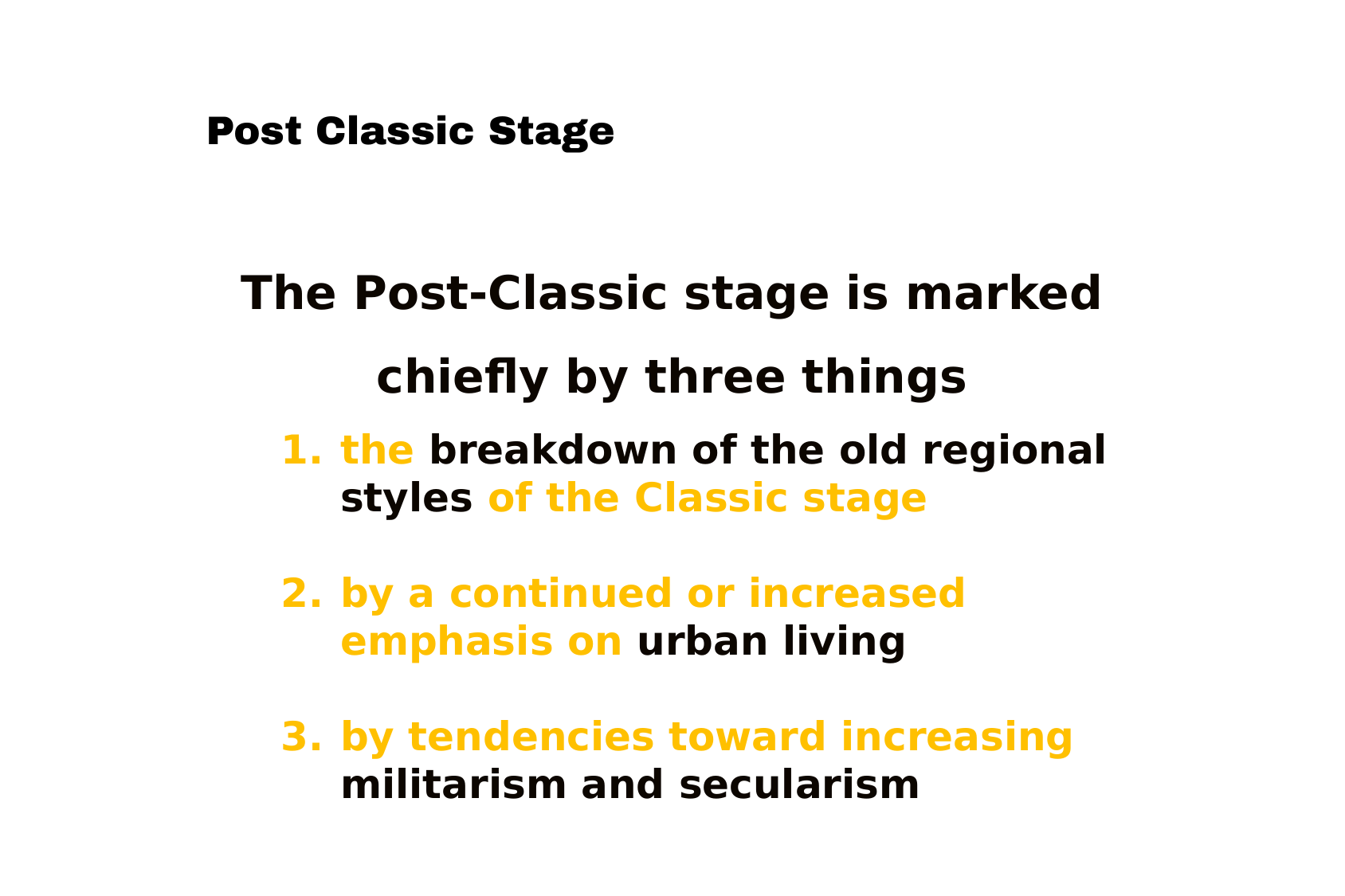

The Post-Classic stage is marked chiefly by three things

the breakdown of the old regional styles of the Classic stage

by a continued or increased emphasis on urban living

by tendencies toward increasing militarism and secularism